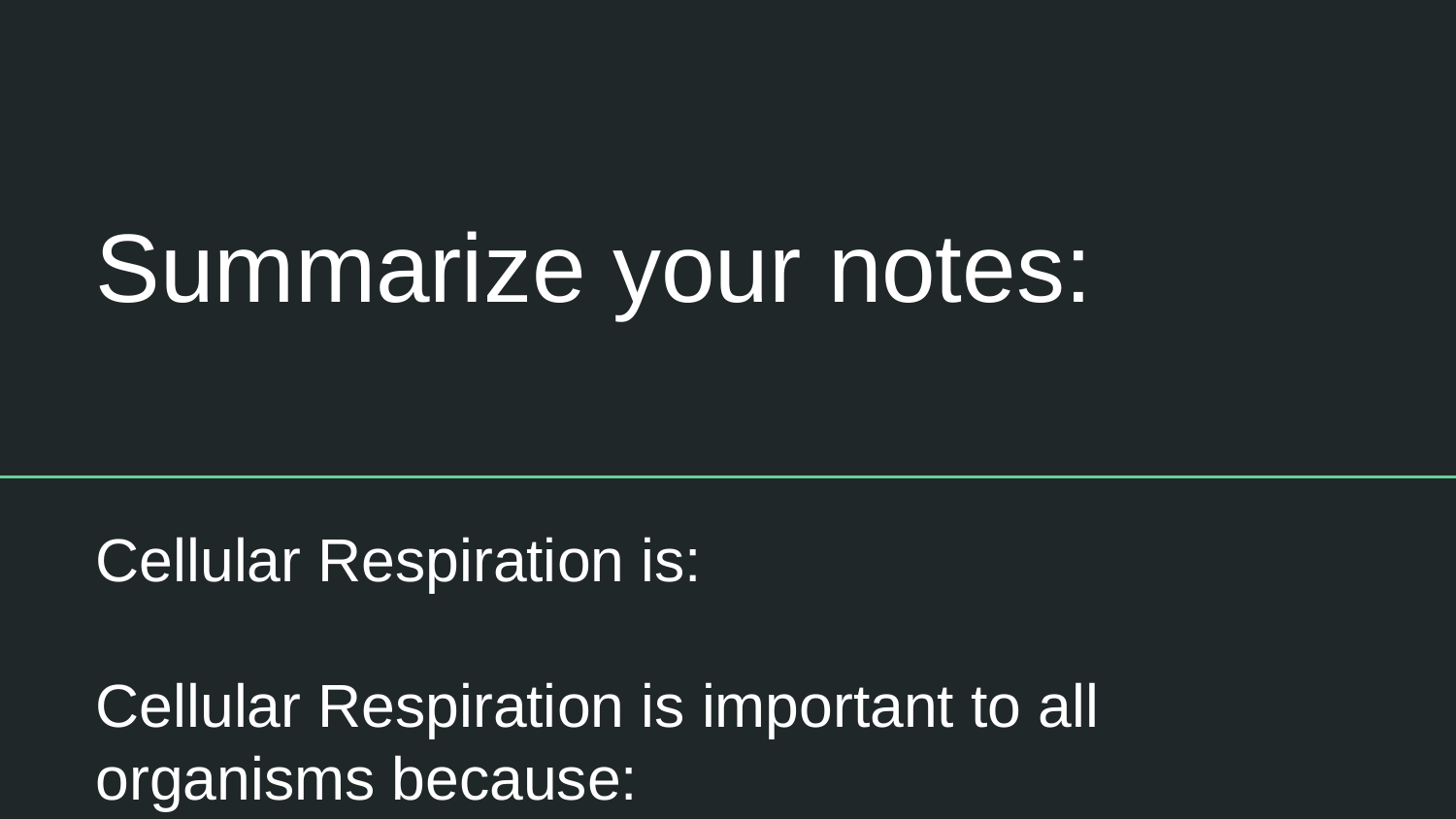

# Summarize your notes:

Cellular Respiration is:

Cellular Respiration is important to all organisms because: